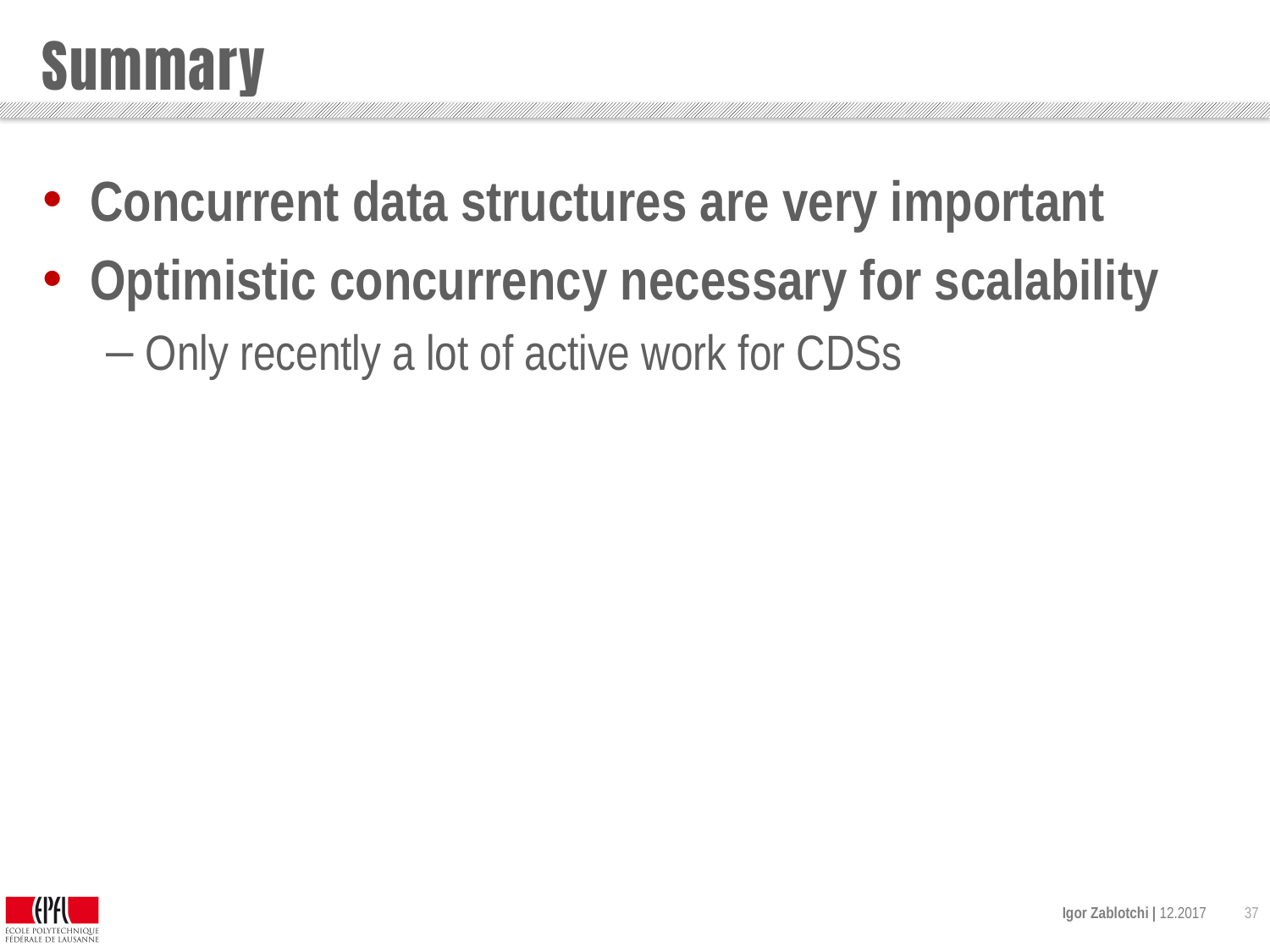

# Summary
Concurrent data structures are very important
Optimistic concurrency necessary for scalability
Only recently a lot of active work for CDSs